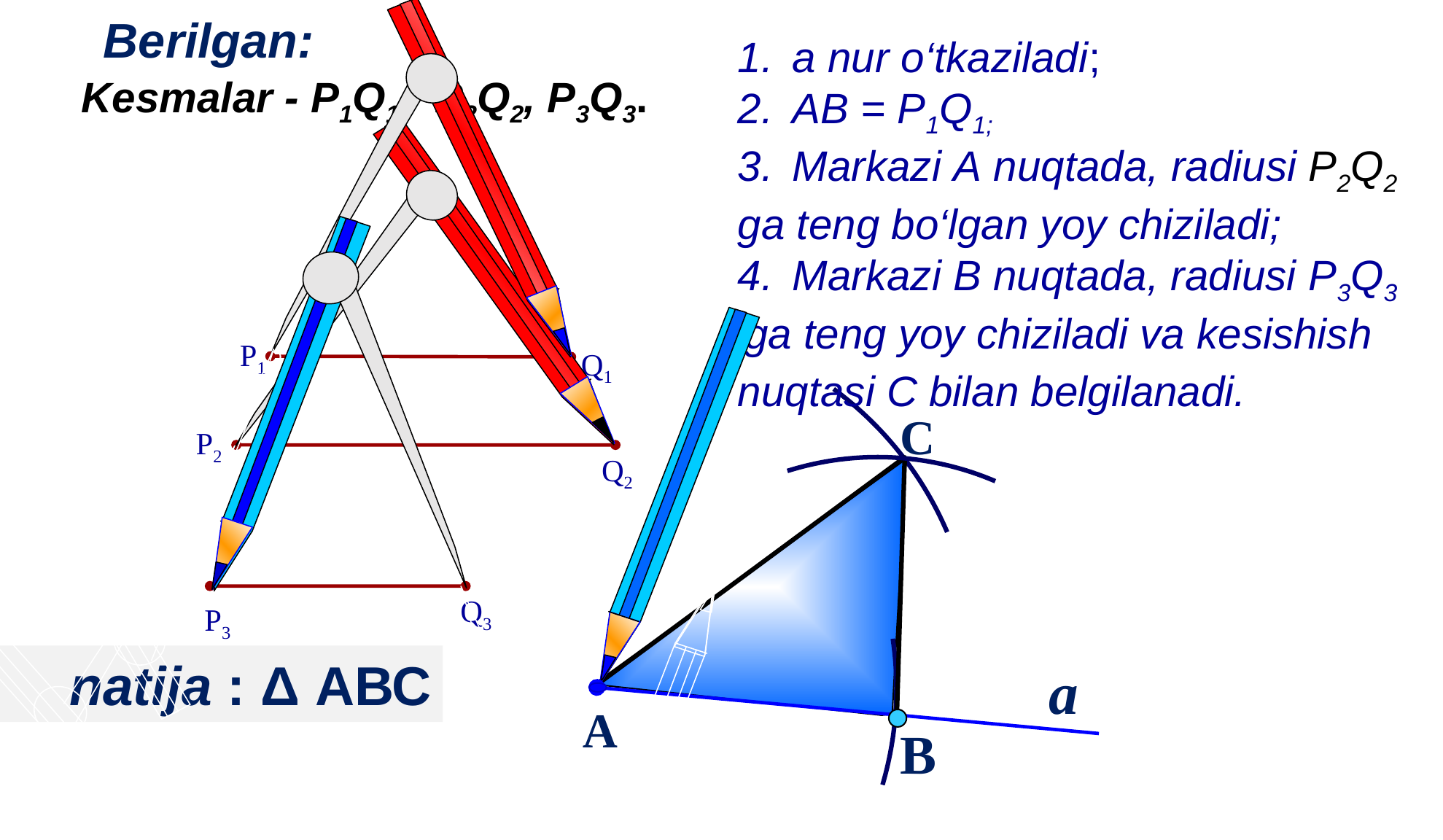

Berilgan:
a nur o‘tkaziladi;
AB = P1Q1;
Markazi А nuqtada, radiusi Р2Q2
ga teng bo‘lgan yoy chiziladi;
Markazi В nuqtada, radiusi P3Q3
 ga teng yoy chiziladi va kesishish
nuqtasi C bilan belgilanadi.

Kesmalar - Р1Q1,  Р2Q2, P3Q3.

P1
Q1

С
P2

Q2

Q3
P3
    natija : Δ АВС
а

А

В